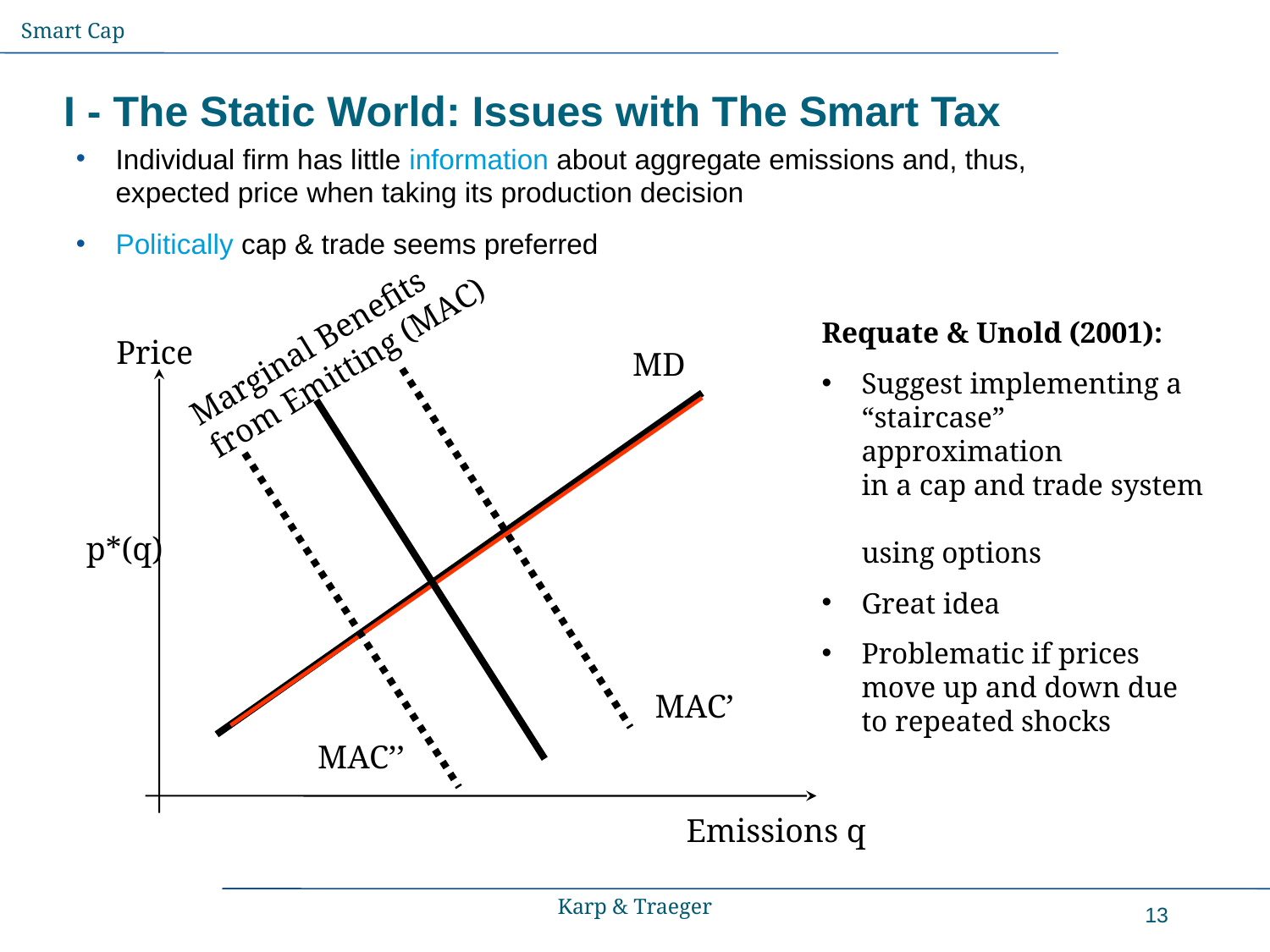

Smart Cap
# I - The Static World: Issues with The Smart Tax
Individual firm has little information about aggregate emissions and, thus,
expected price when taking its production decision
Politically cap & trade seems preferred

Marginal Benefits
from Emitting (MAC)
Requate & Unold (2001):

Suggest implementing a “staircase” approximation
in a cap and trade system
using options
Great idea
Problematic if prices move up and down due to repeated shocks
Price
MD

p*(q)
MAC’
MAC’’

Emissions q
Karp & Traeger
13